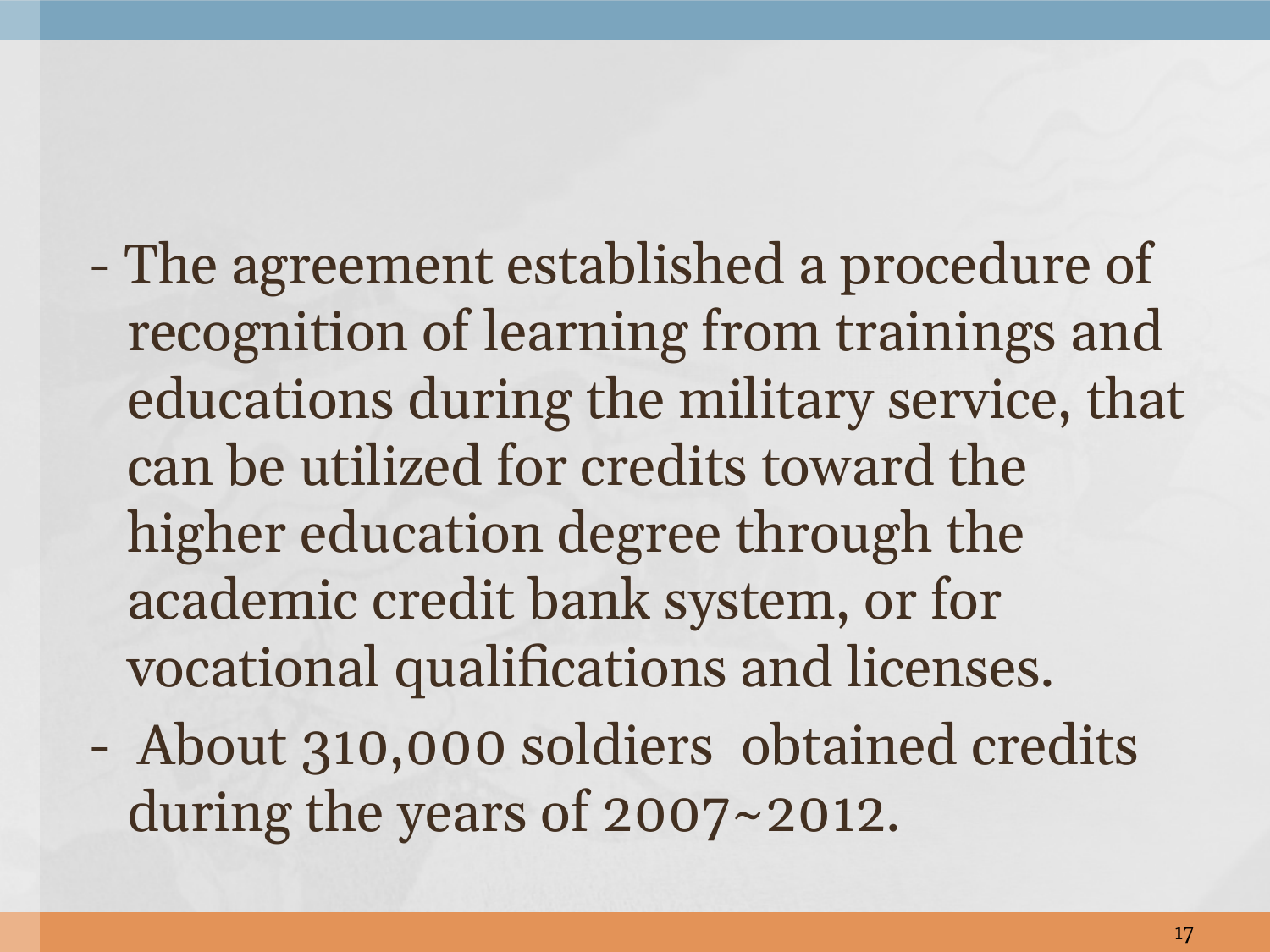

#
 - The agreement established a procedure of recognition of learning from trainings and educations during the military service, that can be utilized for credits toward the higher education degree through the academic credit bank system, or for vocational qualifications and licenses.
 -  About 310,000 soldiers  obtained credits during the years of 2007~2012.
17